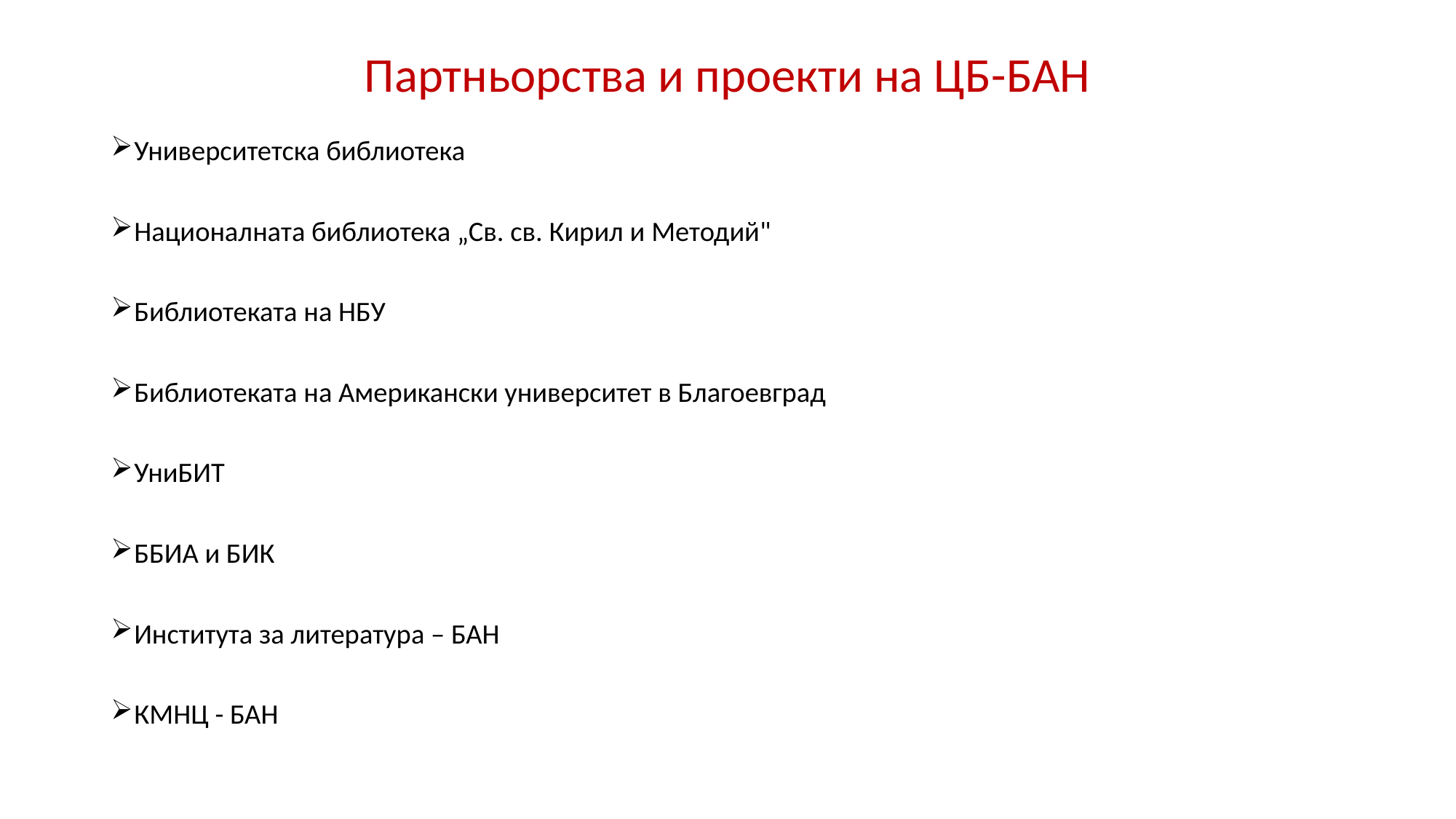

# Партньорства и проекти на ЦБ-БАН
Университетска библиотека

Националната библиотека „Св. св. Кирил и Методий"

Библиотеката на НБУ

Библиотеката на Американски университет в Благоевград

УниБИТ

ББИА и БИК

Института за литература – БАН

КМНЦ - БАН